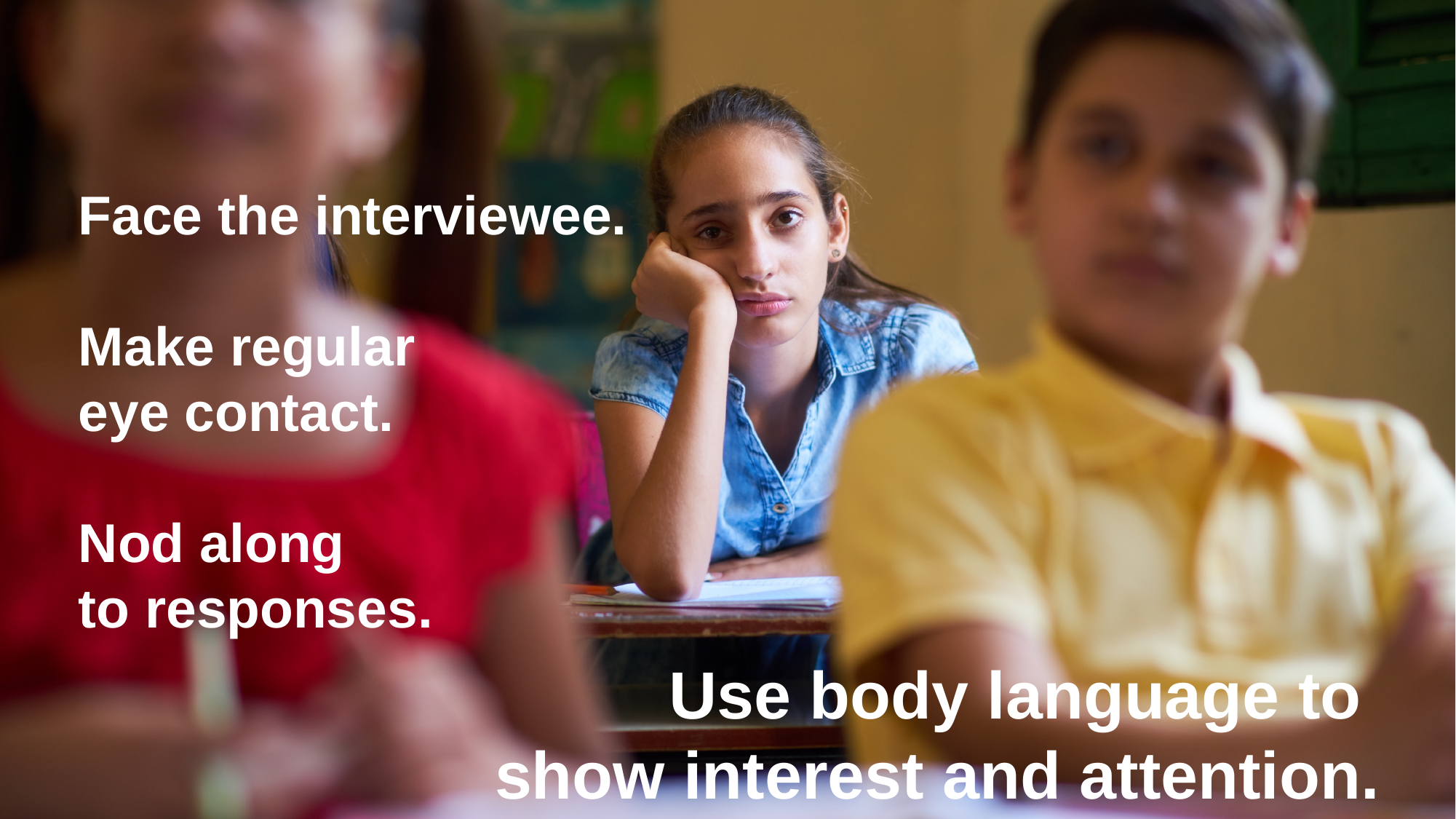

Face the interviewee.

Make regular
eye contact.

Nod along
to responses.

# Use body language to show interest and attention.